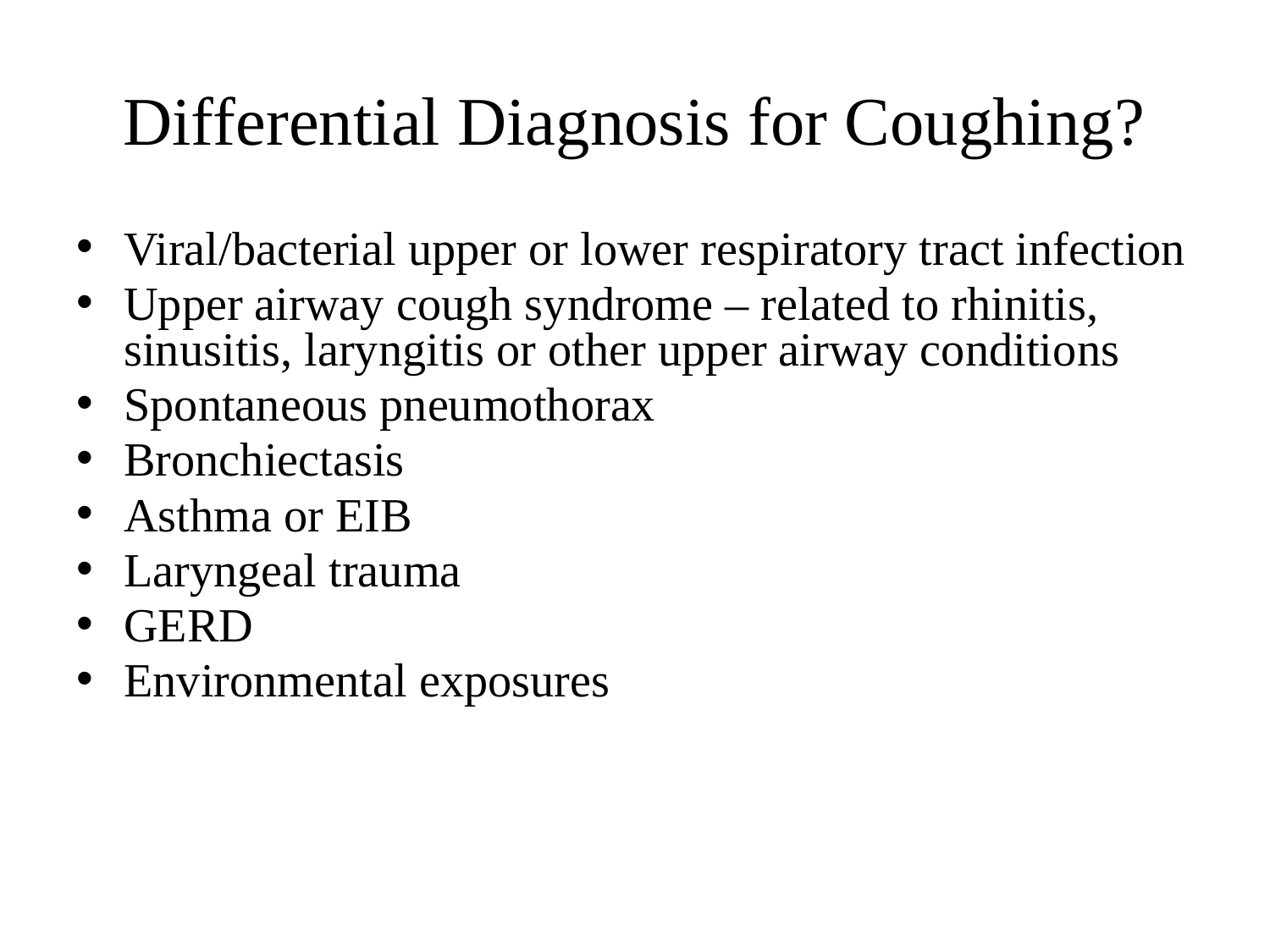

# Differential Diagnosis for Coughing?
Viral/bacterial upper or lower respiratory tract infection
Upper airway cough syndrome – related to rhinitis, sinusitis, laryngitis or other upper airway conditions
Spontaneous pneumothorax
Bronchiectasis
Asthma or EIB
Laryngeal trauma
GERD
Environmental exposures